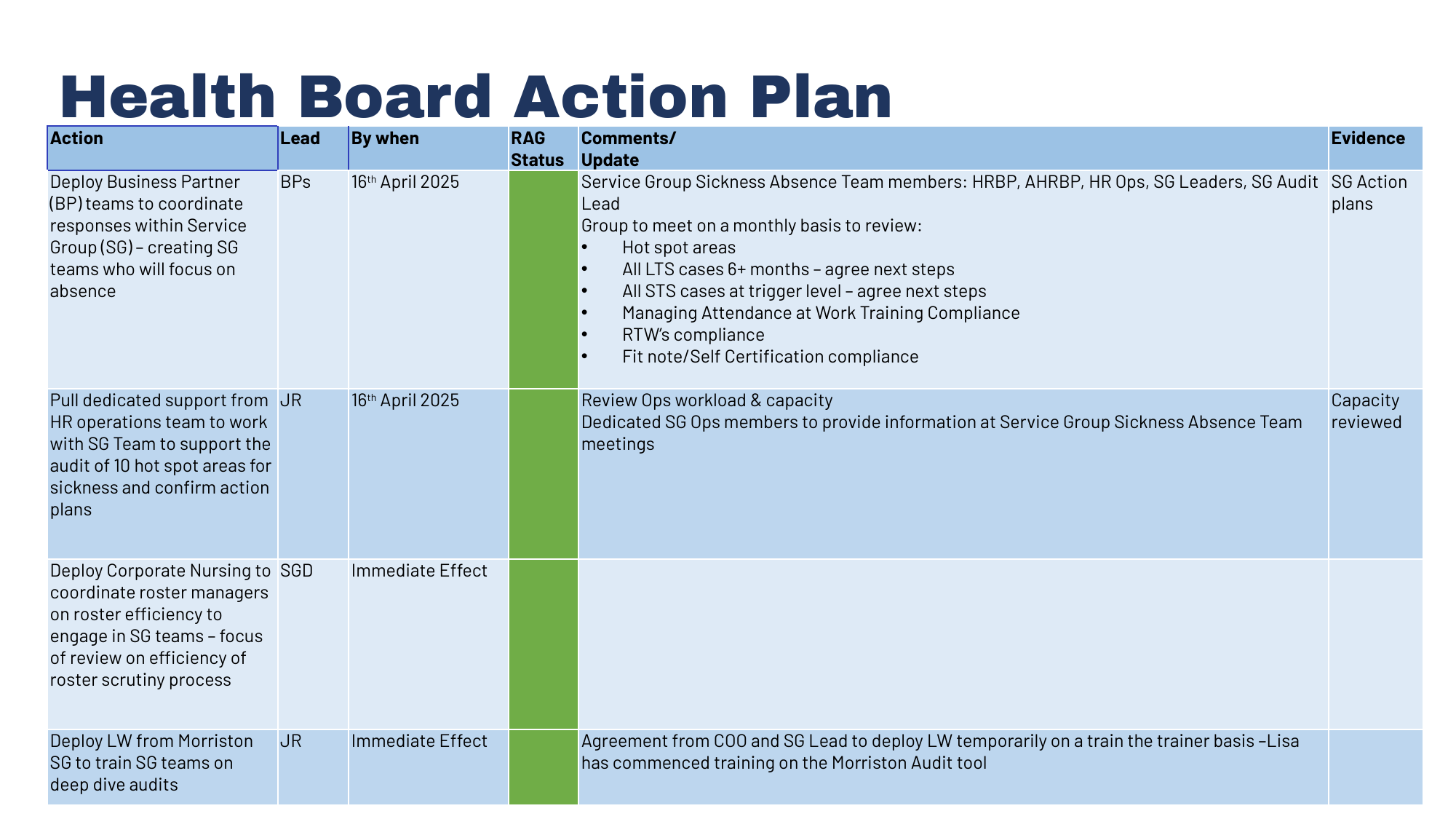

Health Board Action Plan
| Action | Lead | By when | RAG Status | Comments/ Update | Evidence |
| --- | --- | --- | --- | --- | --- |
| Deploy Business Partner (BP) teams to coordinate responses within Service Group (SG) – creating SG teams who will focus on absence | BPs | 16th April 2025 |  | Service Group Sickness Absence Team members: HRBP, AHRBP, HR Ops, SG Leaders, SG Audit Lead Group to meet on a monthly basis to review: Hot spot areas All LTS cases 6+ months – agree next steps All STS cases at trigger level – agree next steps Managing Attendance at Work Training Compliance RTW’s compliance Fit note/Self Certification compliance | SG Action plans |
| Pull dedicated support from HR operations team to work with SG Team to support the audit of 10 hot spot areas for sickness and confirm action plans | JR | 16th April 2025 |  | Review Ops workload & capacity Dedicated SG Ops members to provide information at Service Group Sickness Absence Team meetings | Capacity reviewed |
| Deploy Corporate Nursing to coordinate roster managers on roster efficiency to engage in SG teams – focus of review on efficiency of roster scrutiny process | SGD | Immediate Effect |  |  |  |
| Deploy LW from Morriston SG to train SG teams on deep dive audits | JR | Immediate Effect |  | Agreement from COO and SG Lead to deploy LW temporarily on a train the trainer basis –Lisa has commenced training on the Morriston Audit tool |  |